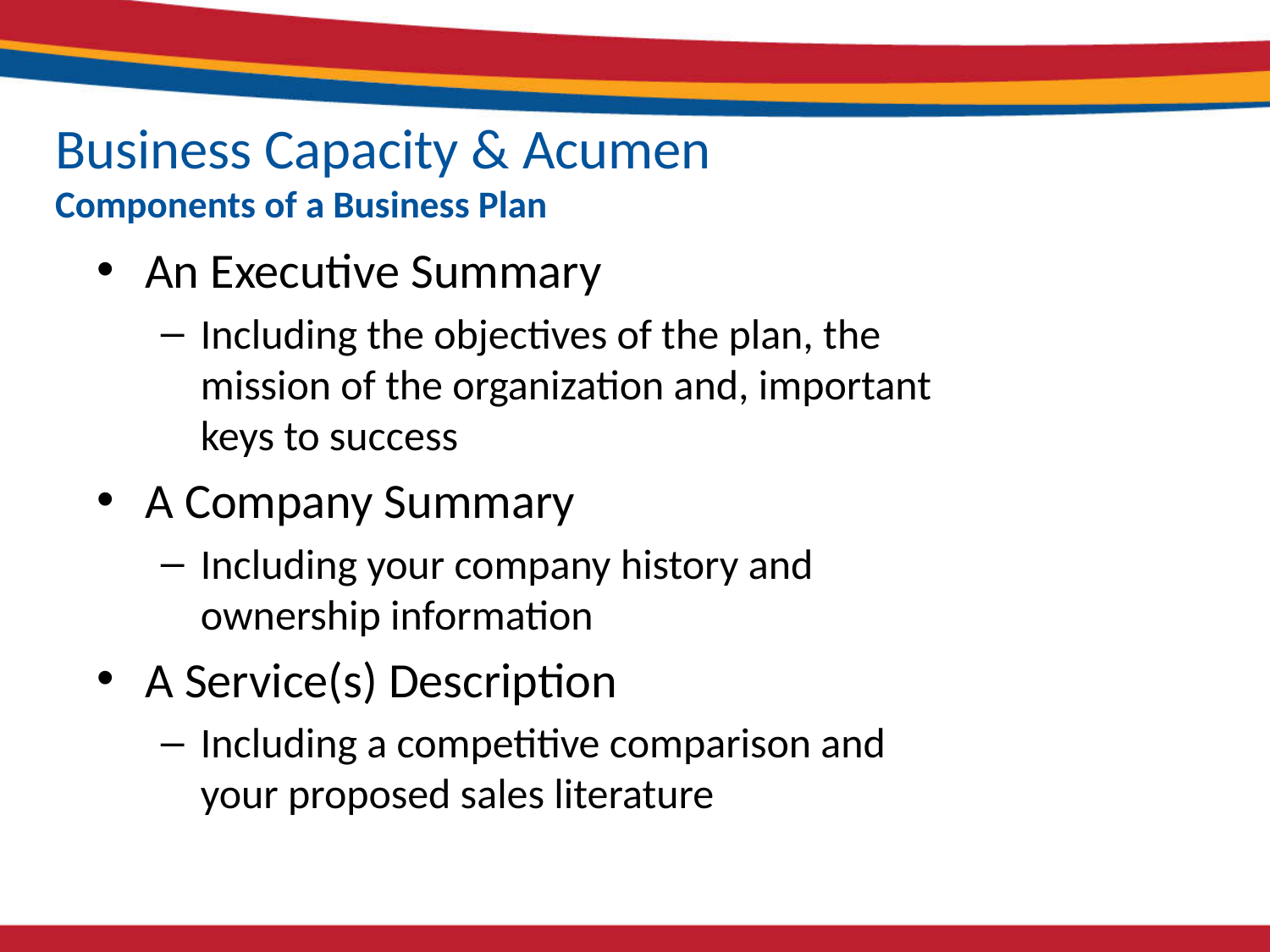

# Business Capacity & Acumen Components of a Business Plan
An Executive Summary
Including the objectives of the plan, the mission of the organization and, important keys to success
A Company Summary
Including your company history and ownership information
A Service(s) Description
Including a competitive comparison and your proposed sales literature